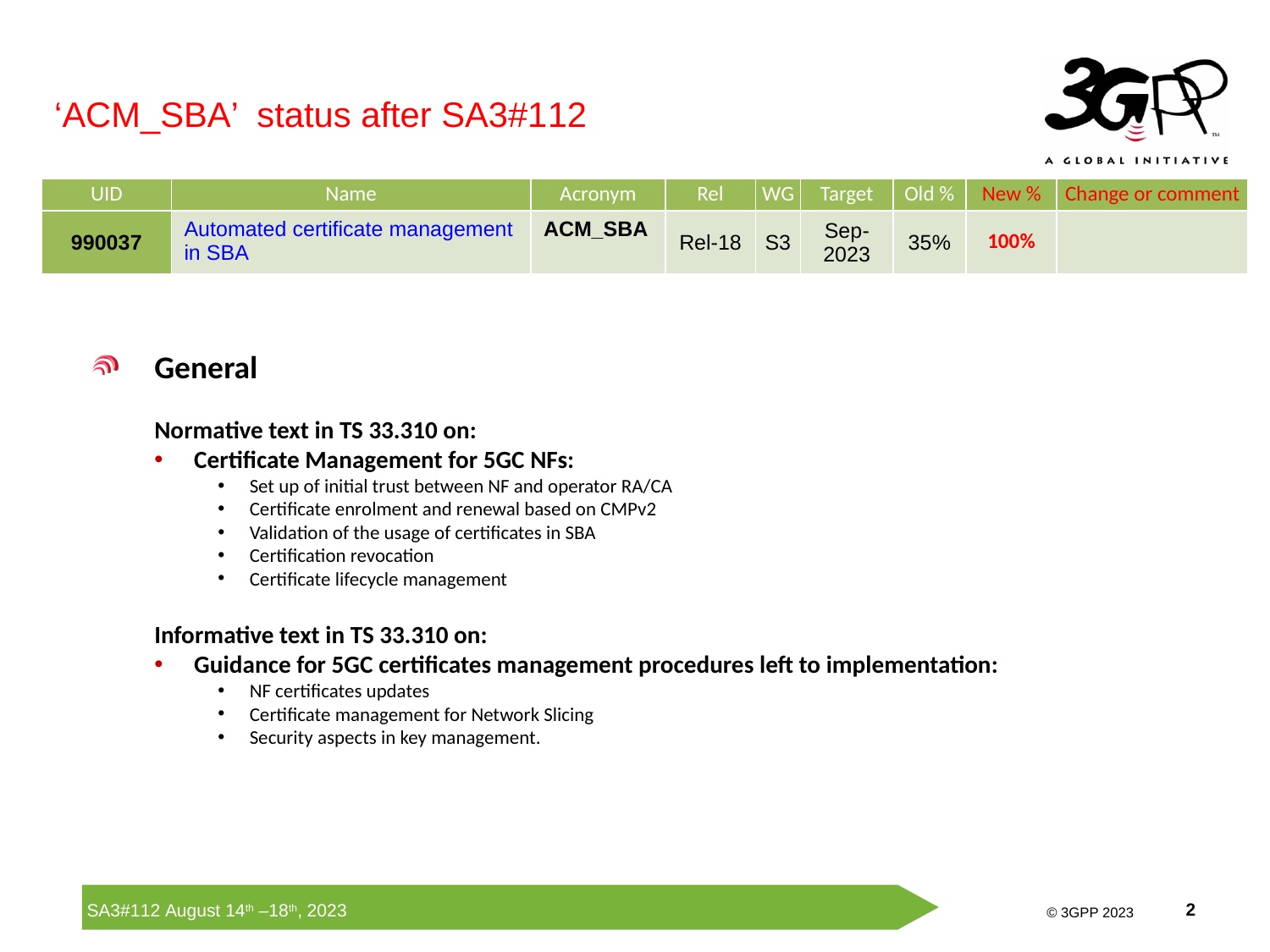

‘ACM_SBA’  status after SA3#112
| UID | Name | Acronym | Rel | WG | Target | Old % | New % | Change or comment |
| --- | --- | --- | --- | --- | --- | --- | --- | --- |
| 990037 | Automated certificate management in SBA | ACM\_SBA | Rel-18 | S3 | Sep-2023 | 35% | 100% |  |
General

Normative text in TS 33.310 on:
Certificate Management for 5GC NFs:
Set up of initial trust between NF and operator RA/CA
Certificate enrolment and renewal based on CMPv2
Validation of the usage of certificates in SBA
Certification revocation
Certificate lifecycle management

Informative text in TS 33.310 on:
Guidance for 5GC certificates management procedures left to implementation:
NF certificates updates
Certificate management for Network Slicing
Security aspects in key management.